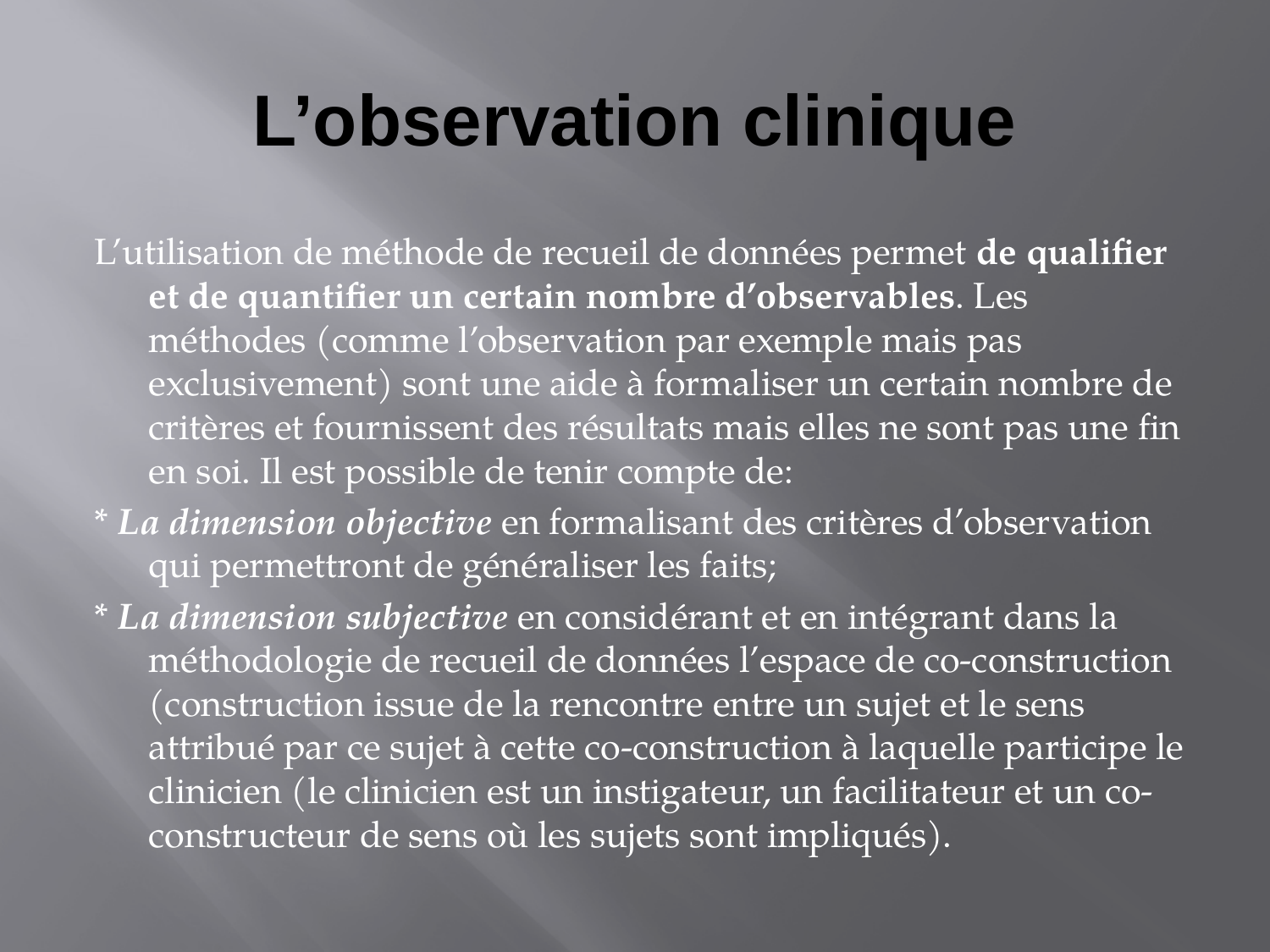

# L’observation clinique
L’utilisation de méthode de recueil de données permet de qualifier et de quantifier un certain nombre d’observables. Les méthodes (comme l’observation par exemple mais pas exclusivement) sont une aide à formaliser un certain nombre de critères et fournissent des résultats mais elles ne sont pas une fin en soi. Il est possible de tenir compte de:
* La dimension objective en formalisant des critères d’observation qui permettront de généraliser les faits;
* La dimension subjective en considérant et en intégrant dans la méthodologie de recueil de données l’espace de co-construction (construction issue de la rencontre entre un sujet et le sens attribué par ce sujet à cette co-construction à laquelle participe le clinicien (le clinicien est un instigateur, un facilitateur et un co-constructeur de sens où les sujets sont impliqués).